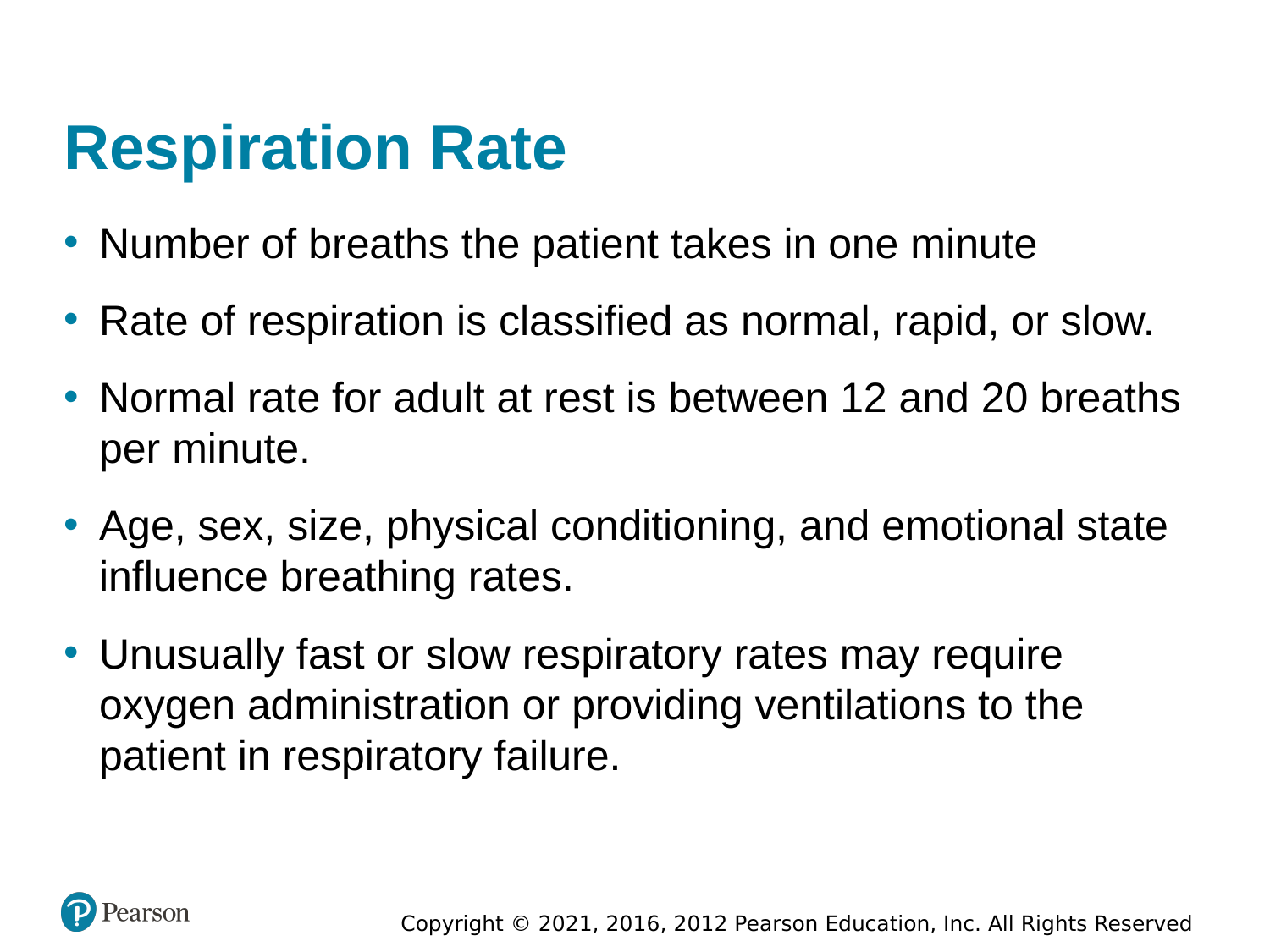

# Respiration Rate
Number of breaths the patient takes in one minute
Rate of respiration is classified as normal, rapid, or slow.
Normal rate for adult at rest is between 12 and 20 breaths per minute.
Age, sex, size, physical conditioning, and emotional state influence breathing rates.
Unusually fast or slow respiratory rates may require oxygen administration or providing ventilations to the patient in respiratory failure.